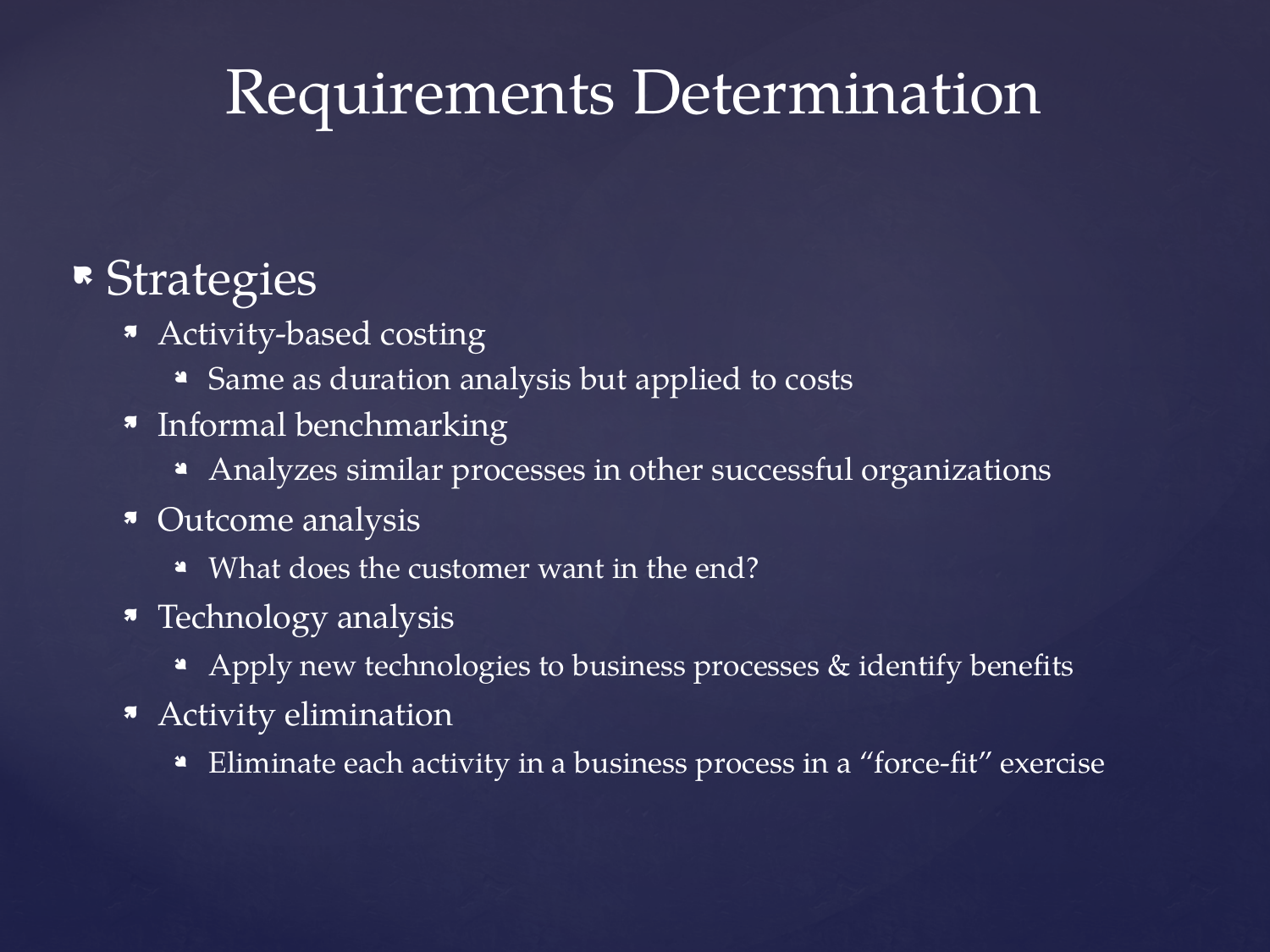

Requirements Determination
Strategies
Activity-based costing
Same as duration analysis but applied to costs
Informal benchmarking
Analyzes similar processes in other successful organizations
Outcome analysis
What does the customer want in the end?
Technology analysis
Apply new technologies to business processes & identify benefits
Activity elimination
Eliminate each activity in a business process in a “force-fit” exercise